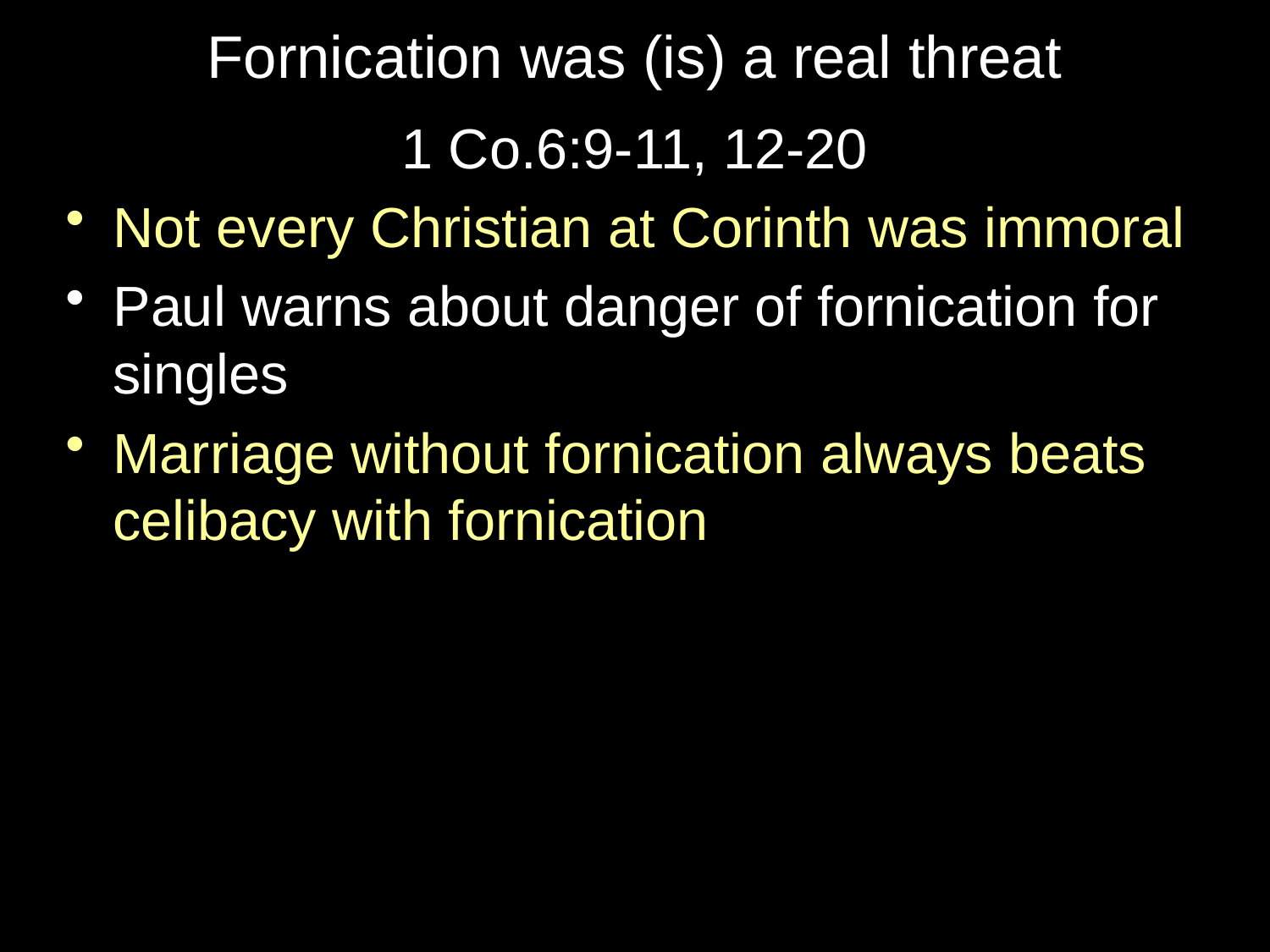

# Fornication was (is) a real threat
1 Co.6:9-11, 12-20
Not every Christian at Corinth was immoral
Paul warns about danger of fornication for singles
Marriage without fornication always beats celibacy with fornication